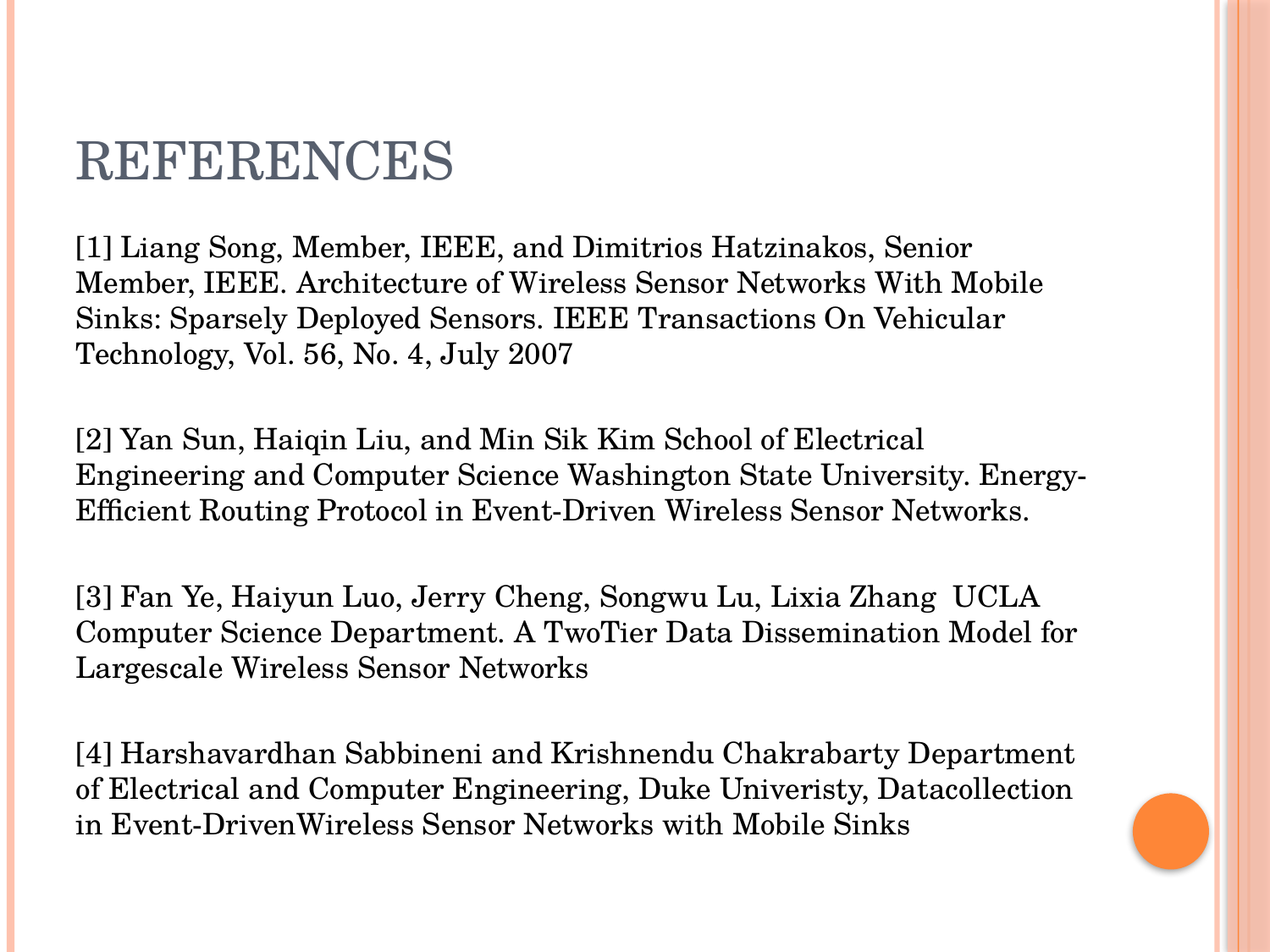

# references
[1] Liang Song, Member, IEEE, and Dimitrios Hatzinakos, Senior Member, IEEE. Architecture of Wireless Sensor Networks With Mobile Sinks: Sparsely Deployed Sensors. IEEE Transactions On Vehicular Technology, Vol. 56, No. 4, July 2007

[2] Yan Sun, Haiqin Liu, and Min Sik Kim School of Electrical Engineering and Computer Science Washington State University. Energy-Efficient Routing Protocol in Event-Driven Wireless Sensor Networks.

[3] Fan Ye, Haiyun Luo, Jerry Cheng, Songwu Lu, Lixia Zhang  UCLA Computer Science Department. A TwoTier Data Dissemination Model for Largescale Wireless Sensor Networks

[4] Harshavardhan Sabbineni and Krishnendu Chakrabarty Department of Electrical and Computer Engineering, Duke Univeristy, Datacollection in Event-DrivenWireless Sensor Networks with Mobile Sinks